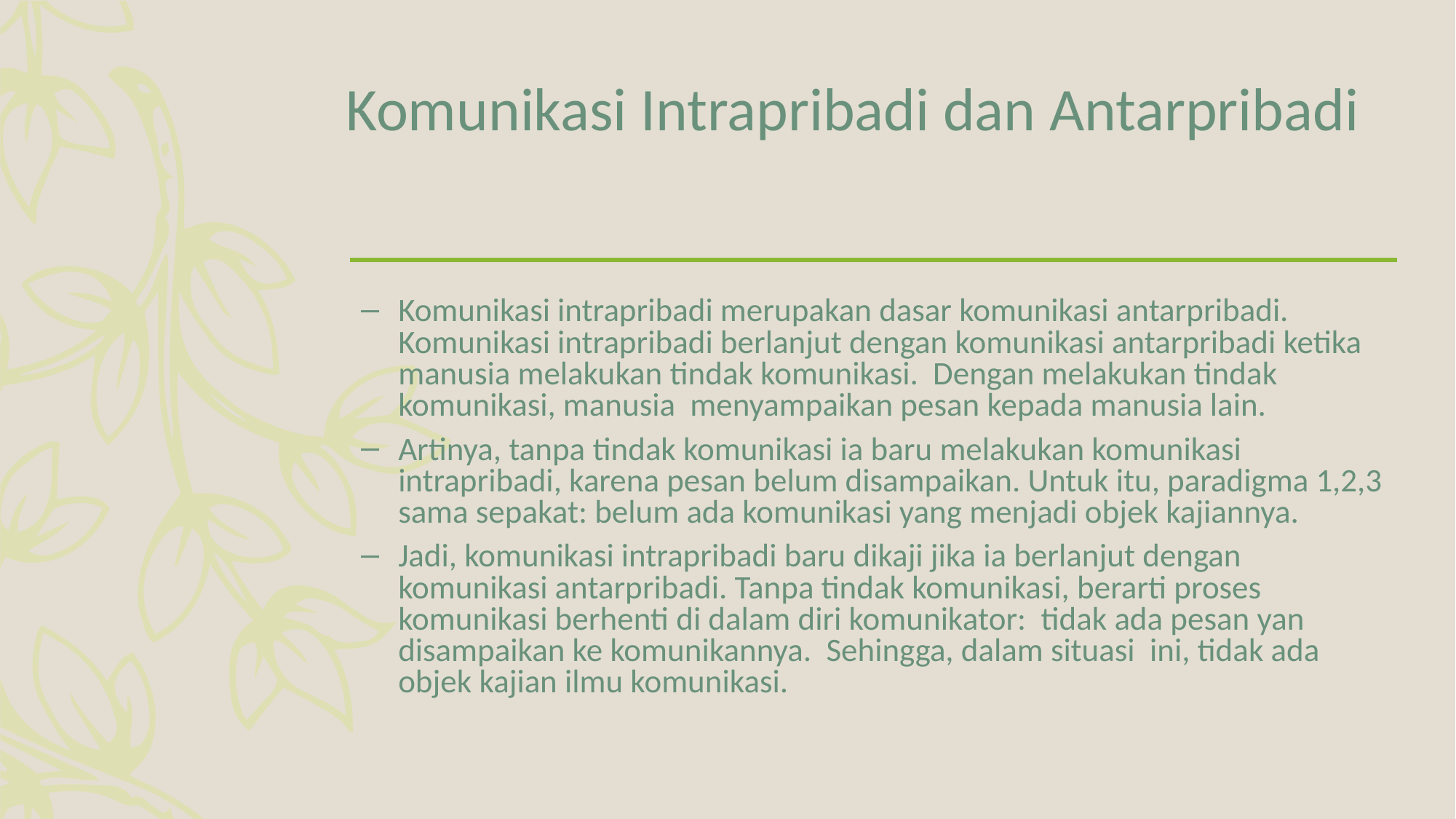

# Komunikasi Intrapribadi dan Antarpribadi
Komunikasi intrapribadi merupakan dasar komunikasi antarpribadi. Komunikasi intrapribadi berlanjut dengan komunikasi antarpribadi ketika manusia melakukan tindak komunikasi.  Dengan melakukan tindak komunikasi, manusia  menyampaikan pesan kepada manusia lain.
Artinya, tanpa tindak komunikasi ia baru melakukan komunikasi intrapribadi, karena pesan belum disampaikan. Untuk itu, paradigma 1,2,3 sama sepakat: belum ada komunikasi yang menjadi objek kajiannya.
Jadi, komunikasi intrapribadi baru dikaji jika ia berlanjut dengan komunikasi antarpribadi. Tanpa tindak komunikasi, berarti proses komunikasi berhenti di dalam diri komunikator:  tidak ada pesan yan disampaikan ke komunikannya.  Sehingga, dalam situasi  ini, tidak ada objek kajian ilmu komunikasi.